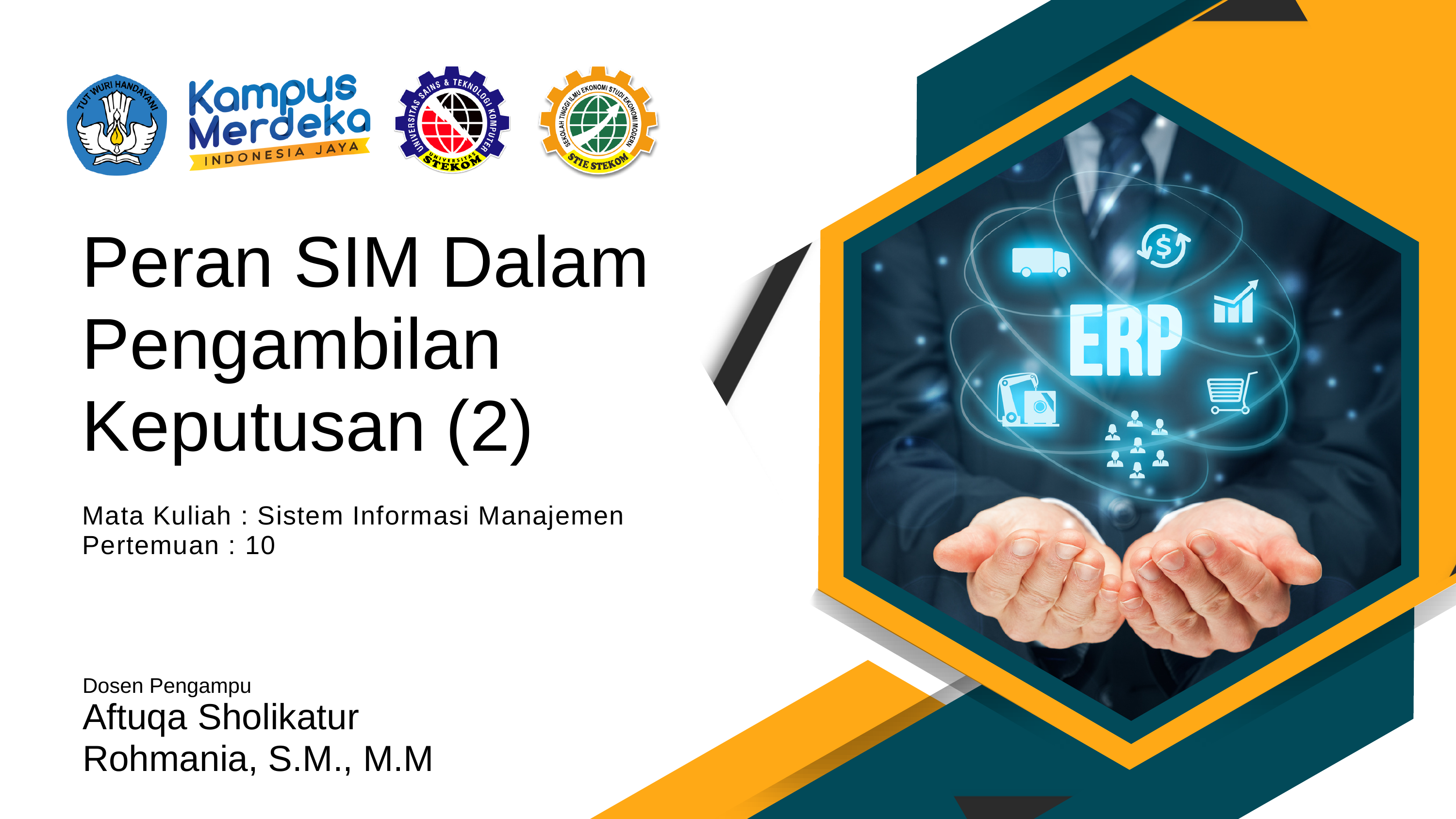

Peran SIM Dalam
Pengambilan
Keputusan (2)
Mata Kuliah : Sistem Informasi Manajemen
Pertemuan : 10
Dosen Pengampu

Aftuqa Sholikatur Rohmania, S.M., M.M